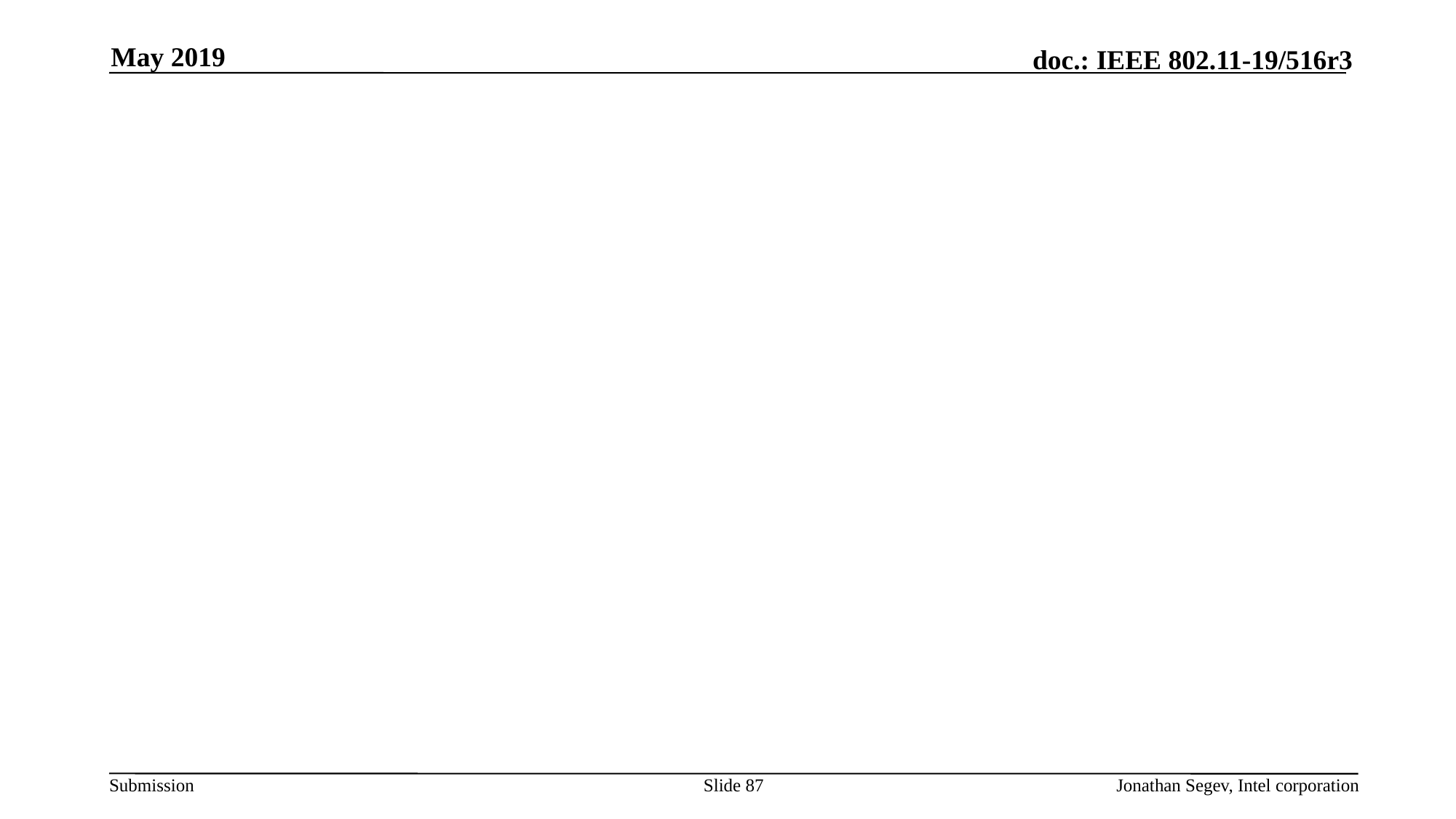

May 2019
#

Slide 87
Jonathan Segev, Intel corporation